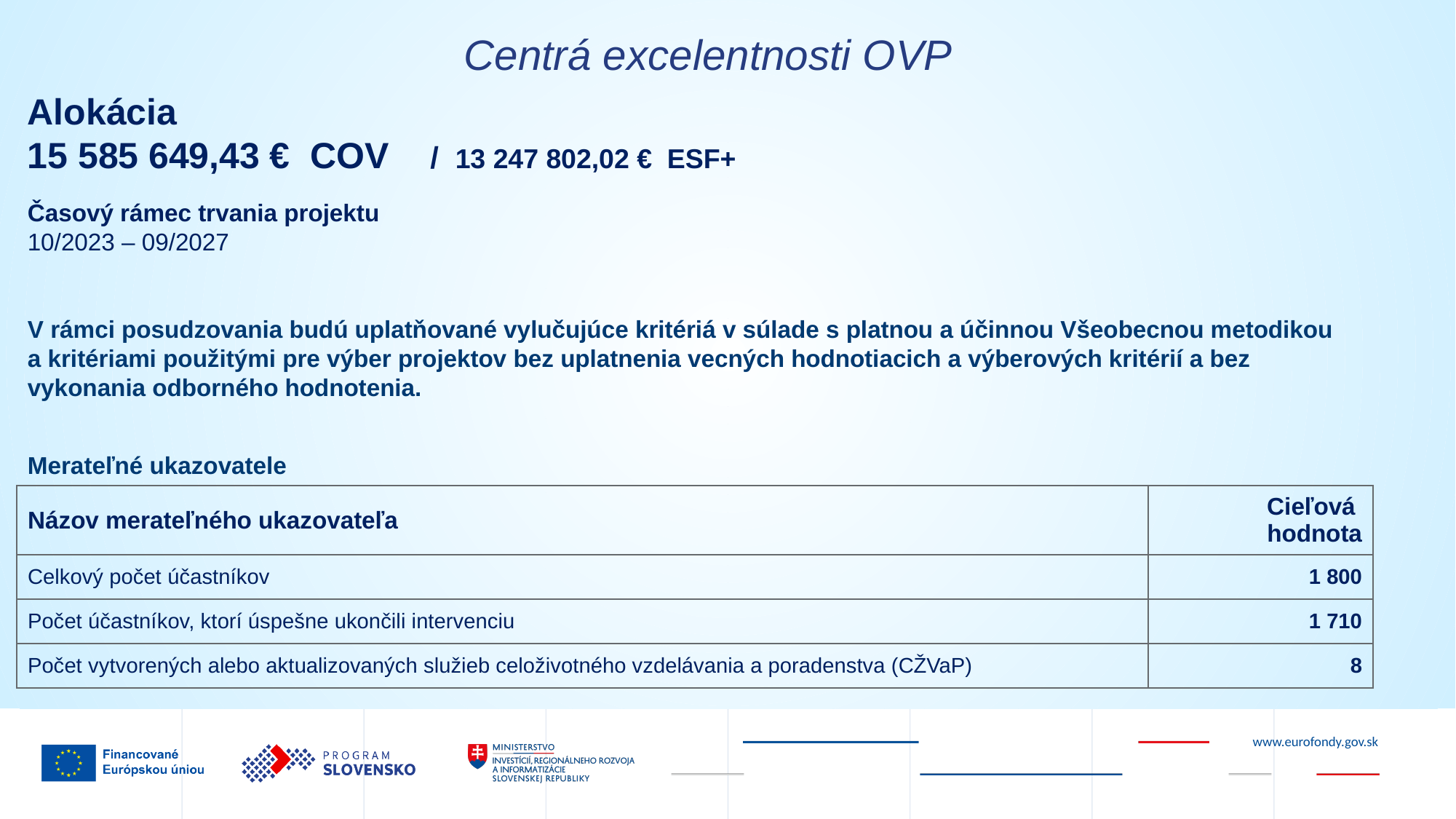

Centrá excelentnosti OVP
Alokácia
15 585 649,43 €  COV    /  13 247 802,02 €  ESF+

Časový rámec trvania projektu
10/2023 – 09/2027

V rámci posudzovania budú uplatňované vylučujúce kritériá v súlade s platnou a účinnou Všeobecnou metodikou a kritériami použitými pre výber projektov bez uplatnenia vecných hodnotiacich a výberových kritérií a bez vykonania odborného hodnotenia.

Merateľné ukazovatele
| Názov merateľného ukazovateľa | Cieľová hodnota |
| --- | --- |
| Celkový počet účastníkov | 1 800 |
| Počet účastníkov, ktorí úspešne ukončili intervenciu | 1 710 |
| Počet vytvorených alebo aktualizovaných služieb celoživotného vzdelávania a poradenstva (CŽVaP) | 8 |